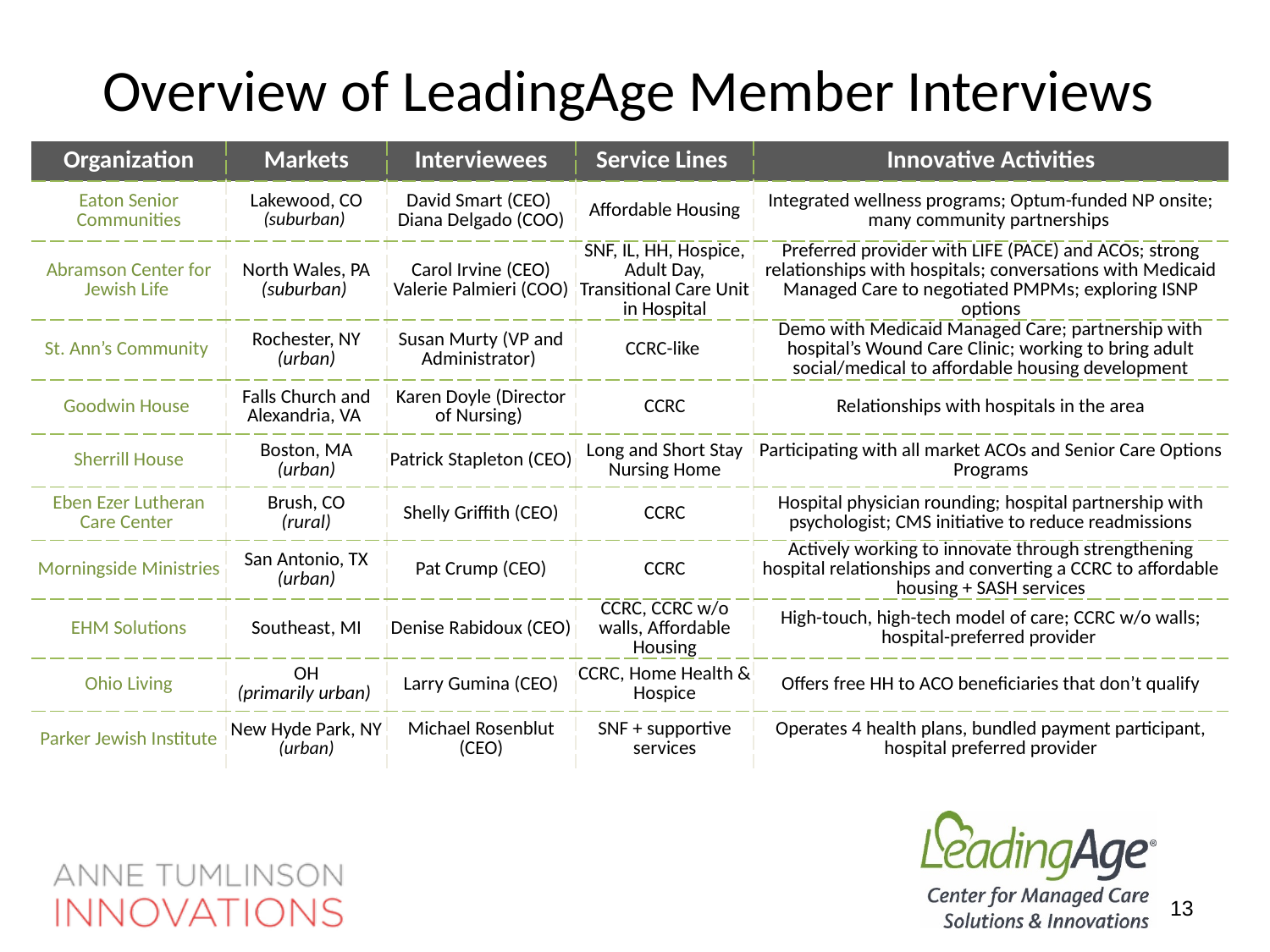

# Overview of LeadingAge Member Interviews
| Organization | Markets | Interviewees | Service Lines | Innovative Activities |
| --- | --- | --- | --- | --- |
| Eaton Senior Communities | Lakewood, CO (suburban) | David Smart (CEO) Diana Delgado (COO) | Affordable Housing | Integrated wellness programs; Optum-funded NP onsite; many community partnerships |
| Abramson Center for Jewish Life | North Wales, PA (suburban) | Carol Irvine (CEO) Valerie Palmieri (COO) | SNF, IL, HH, Hospice, Adult Day, Transitional Care Unit in Hospital | Preferred provider with LIFE (PACE) and ACOs; strong relationships with hospitals; conversations with Medicaid Managed Care to negotiated PMPMs; exploring ISNP options |
| St. Ann’s Community | Rochester, NY (urban) | Susan Murty (VP and Administrator) | CCRC-like | Demo with Medicaid Managed Care; partnership with hospital’s Wound Care Clinic; working to bring adult social/medical to affordable housing development |
| Goodwin House | Falls Church and Alexandria, VA | Karen Doyle (Director of Nursing) | CCRC | Relationships with hospitals in the area |
| Sherrill House | Boston, MA (urban) | Patrick Stapleton (CEO) | Long and Short Stay Nursing Home | Participating with all market ACOs and Senior Care Options Programs |
| Eben Ezer Lutheran Care Center | Brush, CO (rural) | Shelly Griffith (CEO) | CCRC | Hospital physician rounding; hospital partnership with psychologist; CMS initiative to reduce readmissions |
| Morningside Ministries | San Antonio, TX (urban) | Pat Crump (CEO) | CCRC | Actively working to innovate through strengthening hospital relationships and converting a CCRC to affordable housing + SASH services |
| EHM Solutions | Southeast, MI | Denise Rabidoux (CEO) | CCRC, CCRC w/o walls, Affordable Housing | High-touch, high-tech model of care; CCRC w/o walls; hospital-preferred provider |
| Ohio Living | OH (primarily urban) | Larry Gumina (CEO) | CCRC, Home Health & Hospice | Offers free HH to ACO beneficiaries that don’t qualify |
| Parker Jewish Institute | New Hyde Park, NY (urban) | Michael Rosenblut (CEO) | SNF + supportive services | Operates 4 health plans, bundled payment participant, hospital preferred provider |
13